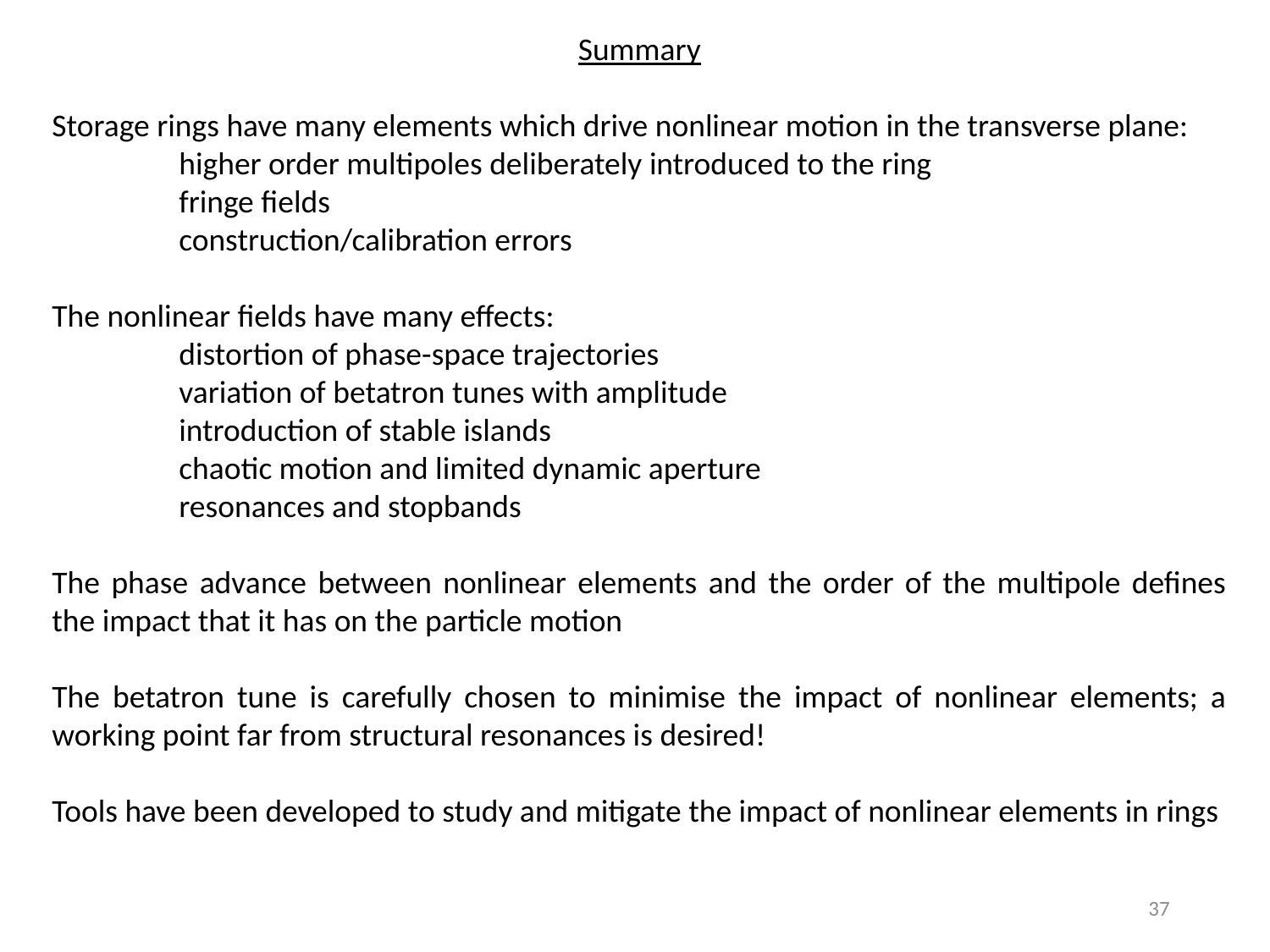

Summary

Storage rings have many elements which drive nonlinear motion in the transverse plane:
	higher order multipoles deliberately introduced to the ring
	fringe fields
	construction/calibration errors

The nonlinear fields have many effects:
	distortion of phase-space trajectories
	variation of betatron tunes with amplitude
	introduction of stable islands
	chaotic motion and limited dynamic aperture
	resonances and stopbands

The phase advance between nonlinear elements and the order of the multipole defines the impact that it has on the particle motion

The betatron tune is carefully chosen to minimise the impact of nonlinear elements; a working point far from structural resonances is desired!

Tools have been developed to study and mitigate the impact of nonlinear elements in rings
37